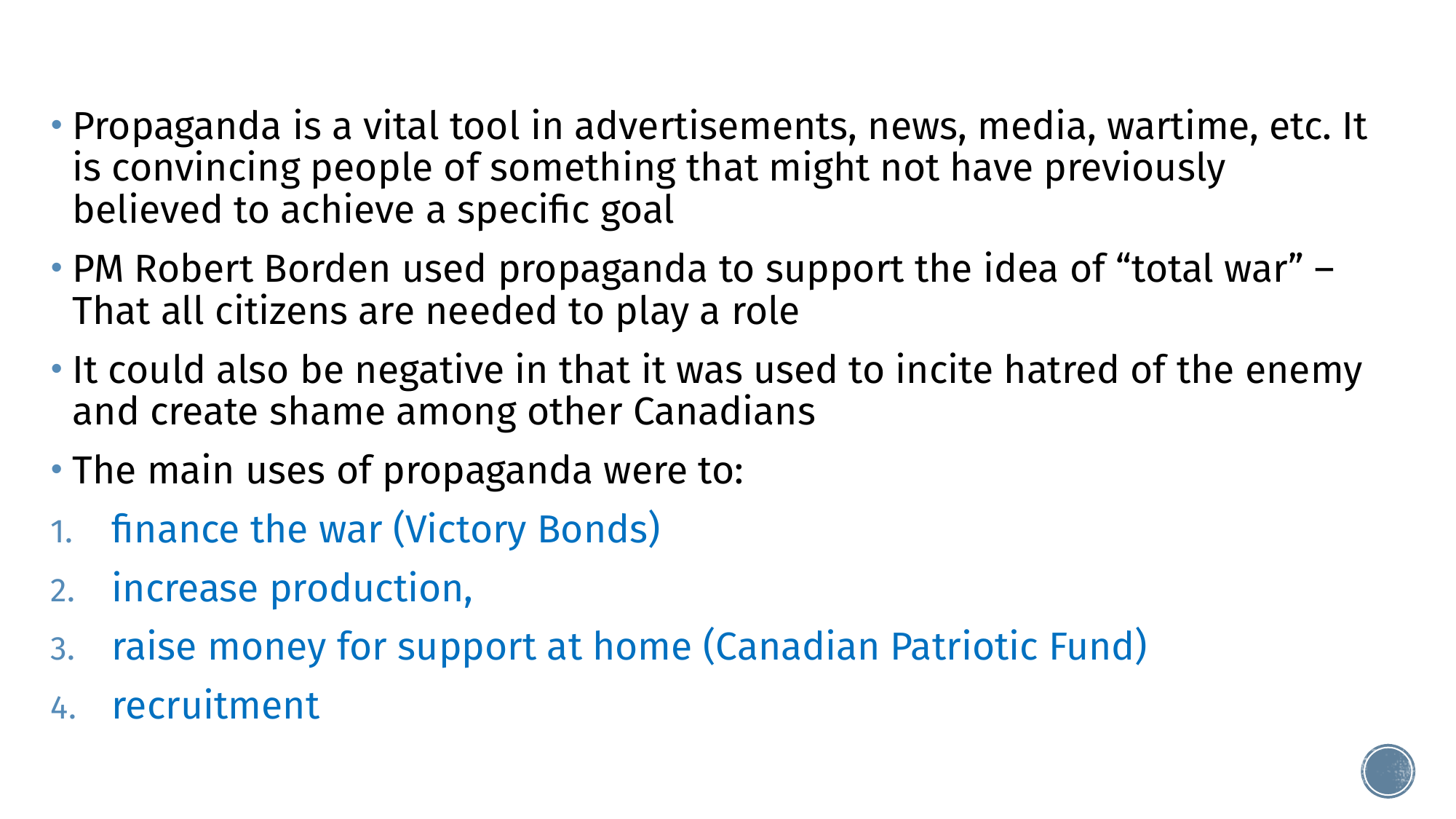

Propaganda is a vital tool in advertisements, news, media, wartime, etc. It is convincing people of something that might not have previously believed to achieve a specific goal
PM Robert Borden used propaganda to support the idea of “total war” – That all citizens are needed to play a role
It could also be negative in that it was used to incite hatred of the enemy and create shame among other Canadians
The main uses of propaganda were to:
finance the war (Victory Bonds)
increase production,
raise money for support at home (Canadian Patriotic Fund)
recruitment